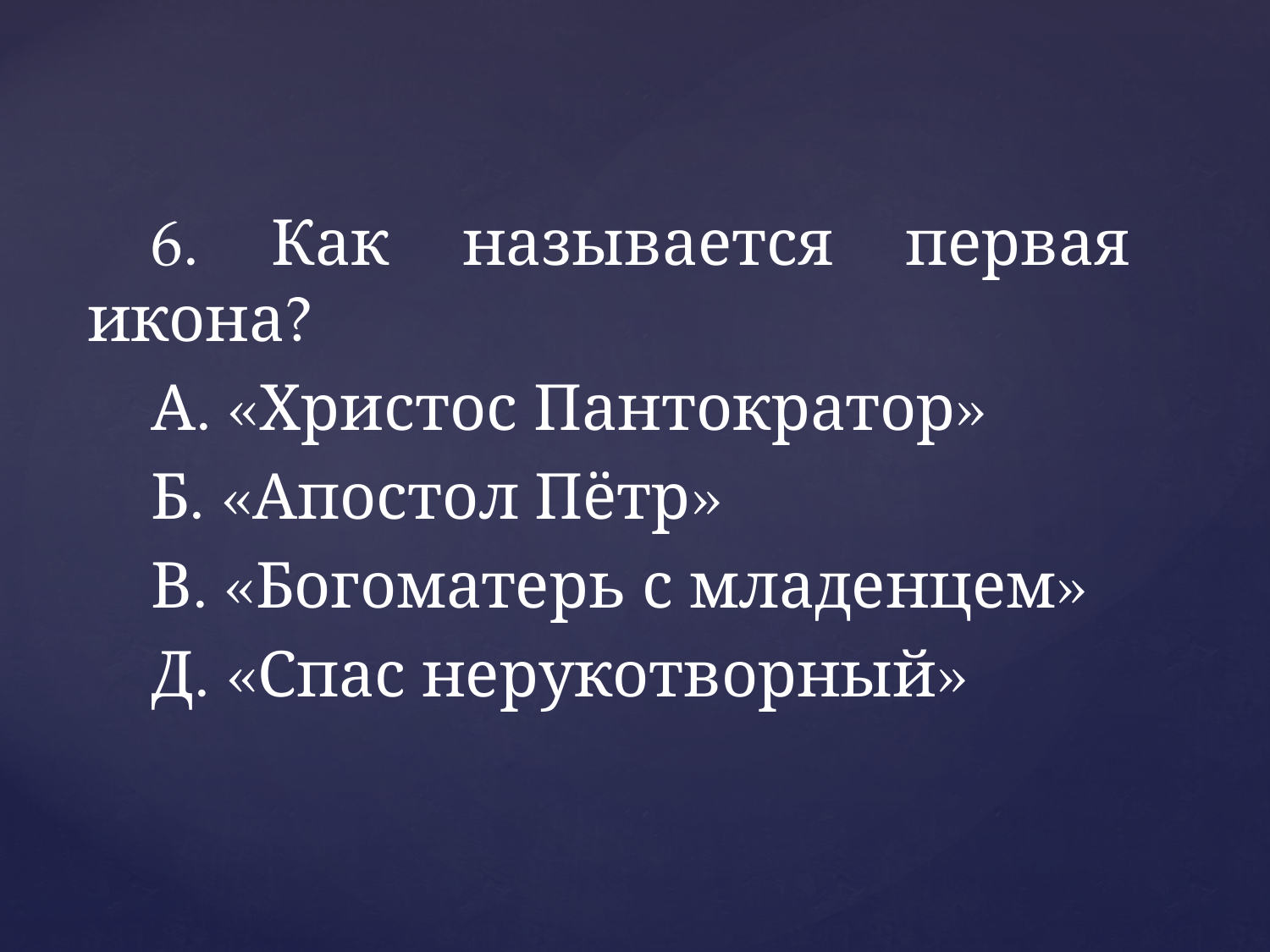

6. Как называется первая икона?
А. «Христос Пантократор»
Б. «Апостол Пётр»
В. «Богоматерь с младенцем»
Д. «Спас нерукотворный»